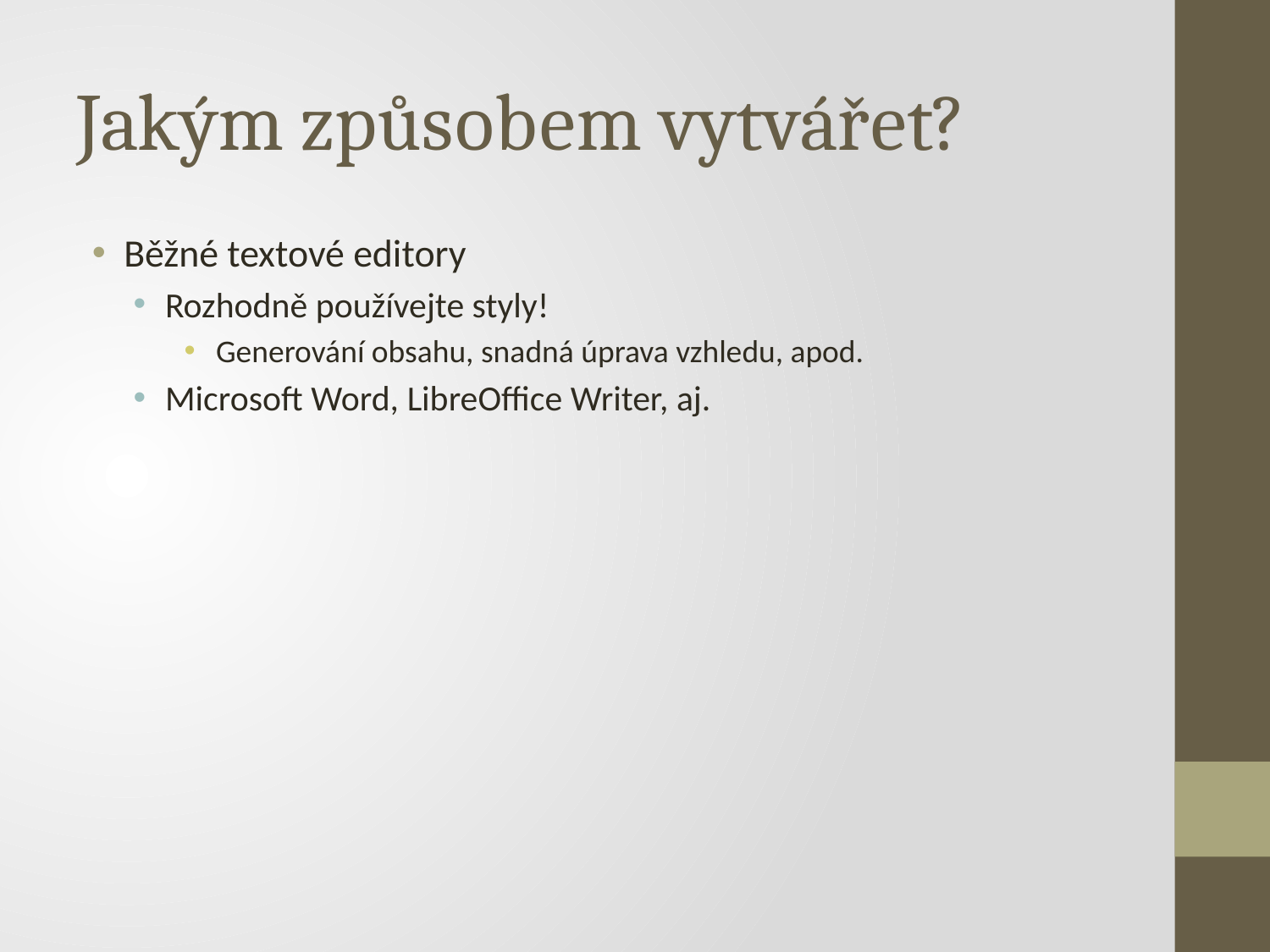

# Jakým způsobem vytvářet?
Běžné textové editory
Rozhodně používejte styly!
Generování obsahu, snadná úprava vzhledu, apod.
Microsoft Word, LibreOffice Writer, aj.